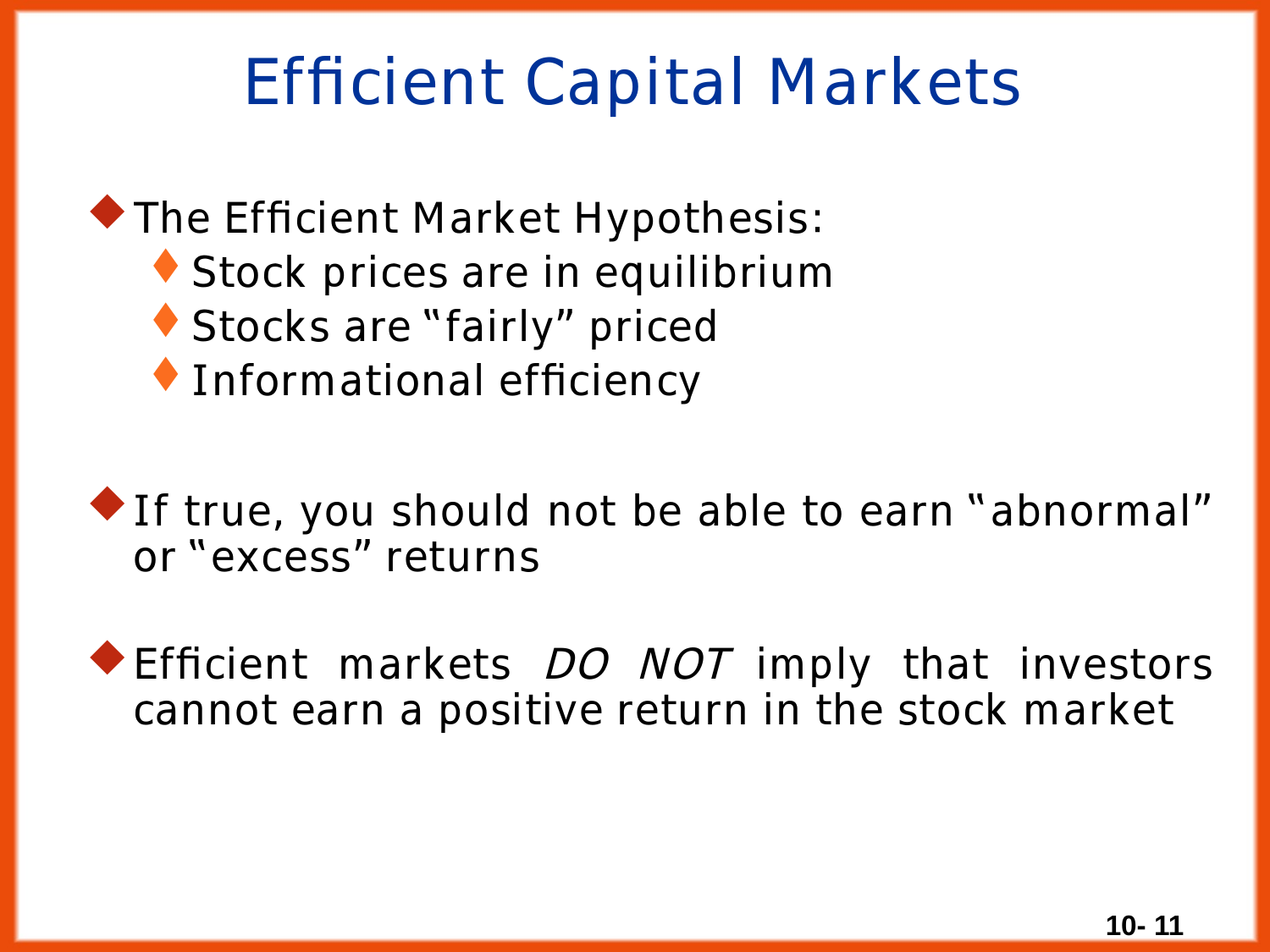

# Efficient Capital Markets
The Efficient Market Hypothesis:
Stock prices are in equilibrium
Stocks are “fairly” priced
Informational efficiency

If true, you should not be able to earn “abnormal” or “excess” returns

Efficient markets DO NOT imply that investors cannot earn a positive return in the stock market